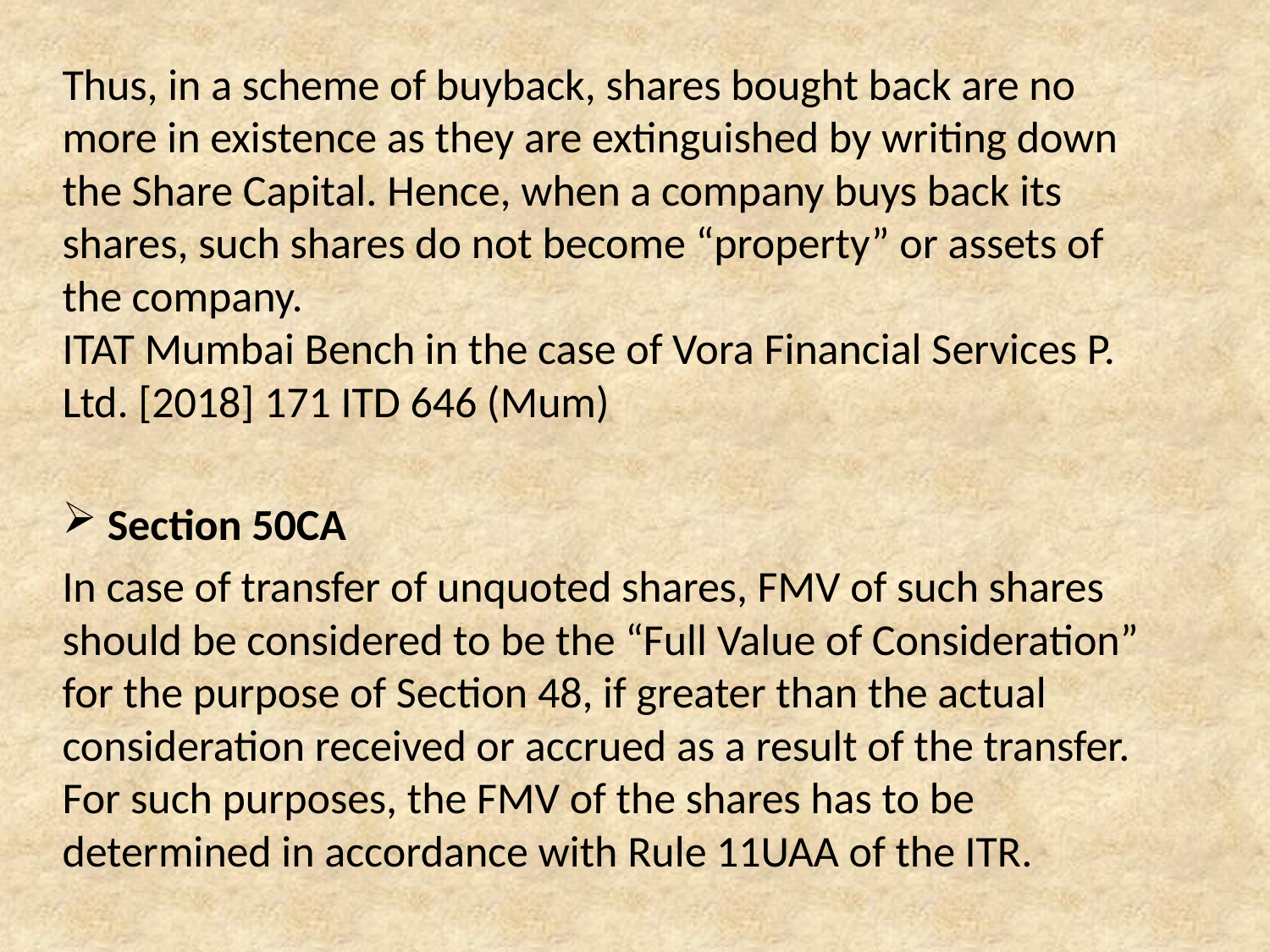

Thus, in a scheme of buyback, shares bought back are no more in existence as they are extinguished by writing down the Share Capital. Hence, when a company buys back its shares, such shares do not become “property” or assets of the company.
ITAT Mumbai Bench in the case of Vora Financial Services P. Ltd. [2018] 171 ITD 646 (Mum)

 Section 50CA
In case of transfer of unquoted shares, FMV of such shares should be considered to be the “Full Value of Consideration” for the purpose of Section 48, if greater than the actual consideration received or accrued as a result of the transfer. For such purposes, the FMV of the shares has to be determined in accordance with Rule 11UAA of the ITR.